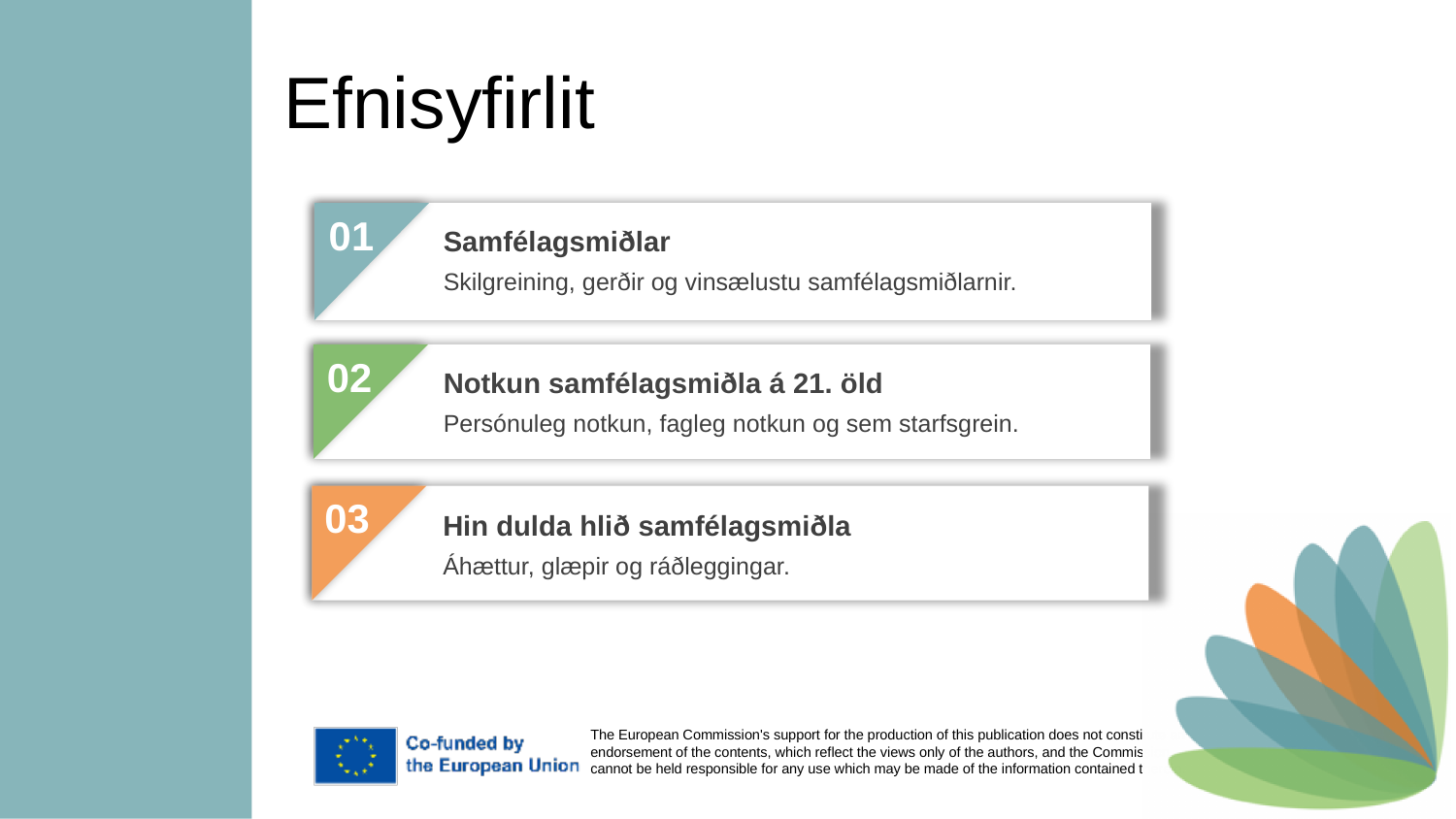

Efnisyfirlit

01
Samfélagsmiðlar
Skilgreining, gerðir og vinsælustu samfélagsmiðlarnir.
02

Notkun samfélagsmiðla á 21. öld
Persónuleg notkun, fagleg notkun og sem starfsgrein.
03

Hin dulda hlið samfélagsmiðla
Áhættur, glæpir og ráðleggingar.